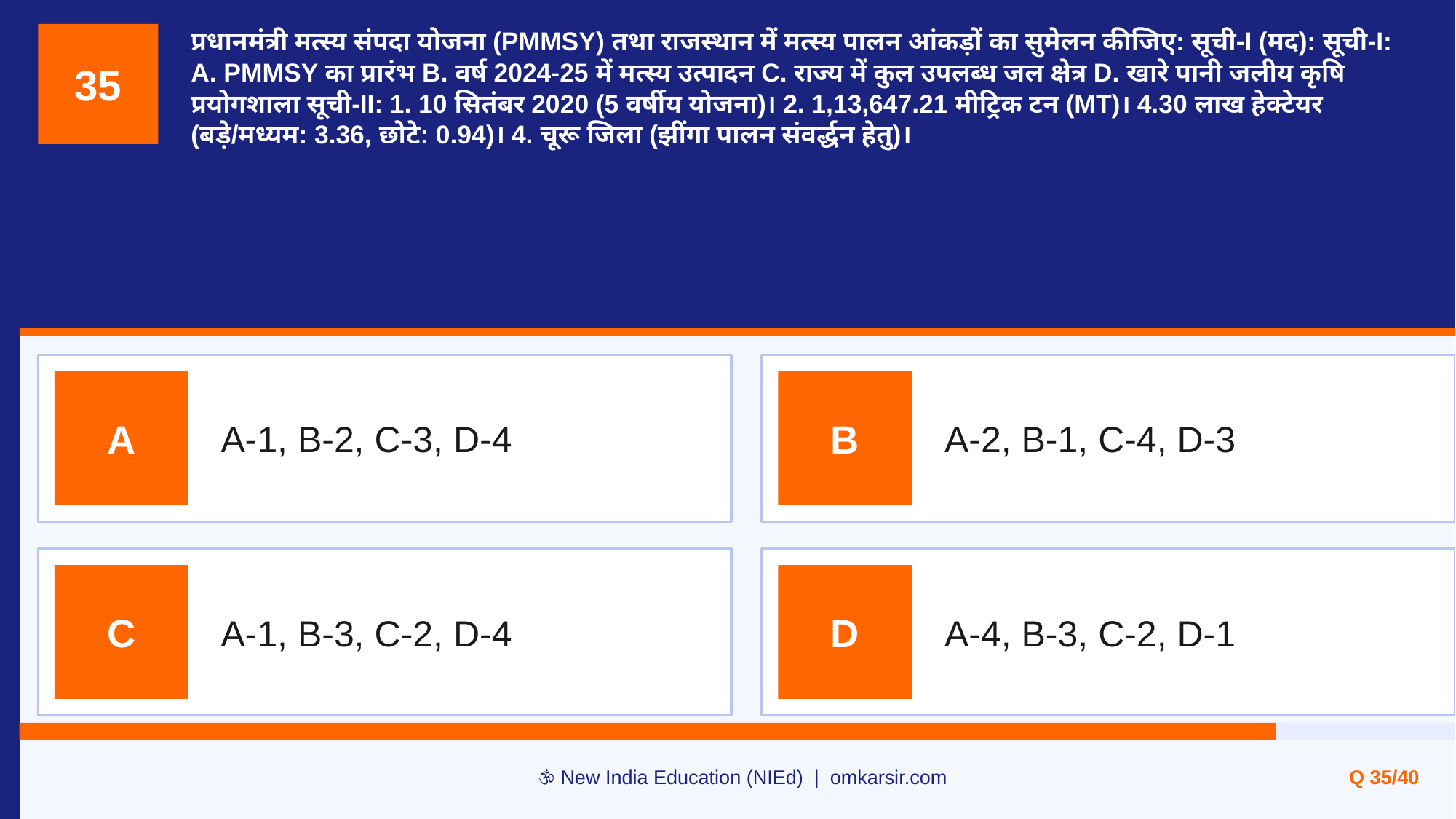

प्रधानमंत्री मत्स्य संपदा योजना (PMMSY) तथा राजस्थान में मत्स्य पालन आंकड़ों का सुमेलन कीजिए: सूची-I (मद): सूची-I: A. PMMSY का प्रारंभ B. वर्ष 2024-25 में मत्स्य उत्पादन C. राज्य में कुल उपलब्ध जल क्षेत्र D. खारे पानी जलीय कृषि प्रयोगशाला सूची-II: 1. 10 सितंबर 2020 (5 वर्षीय योजना)। 2. 1,13,647.21 मीट्रिक टन (MT)। 4.30 लाख हेक्टेयर (बड़े/मध्यम: 3.36, छोटे: 0.94)। 4. चूरू जिला (झींगा पालन संवर्द्धन हेतु)।
35

A-1, B-2, C-3, D-4
A-2, B-1, C-4, D-3
A
B

A-1, B-3, C-2, D-4
A-4, B-3, C-2, D-1
C
D

🕉️ New India Education (NIEd)  |  omkarsir.com
Q 35/40